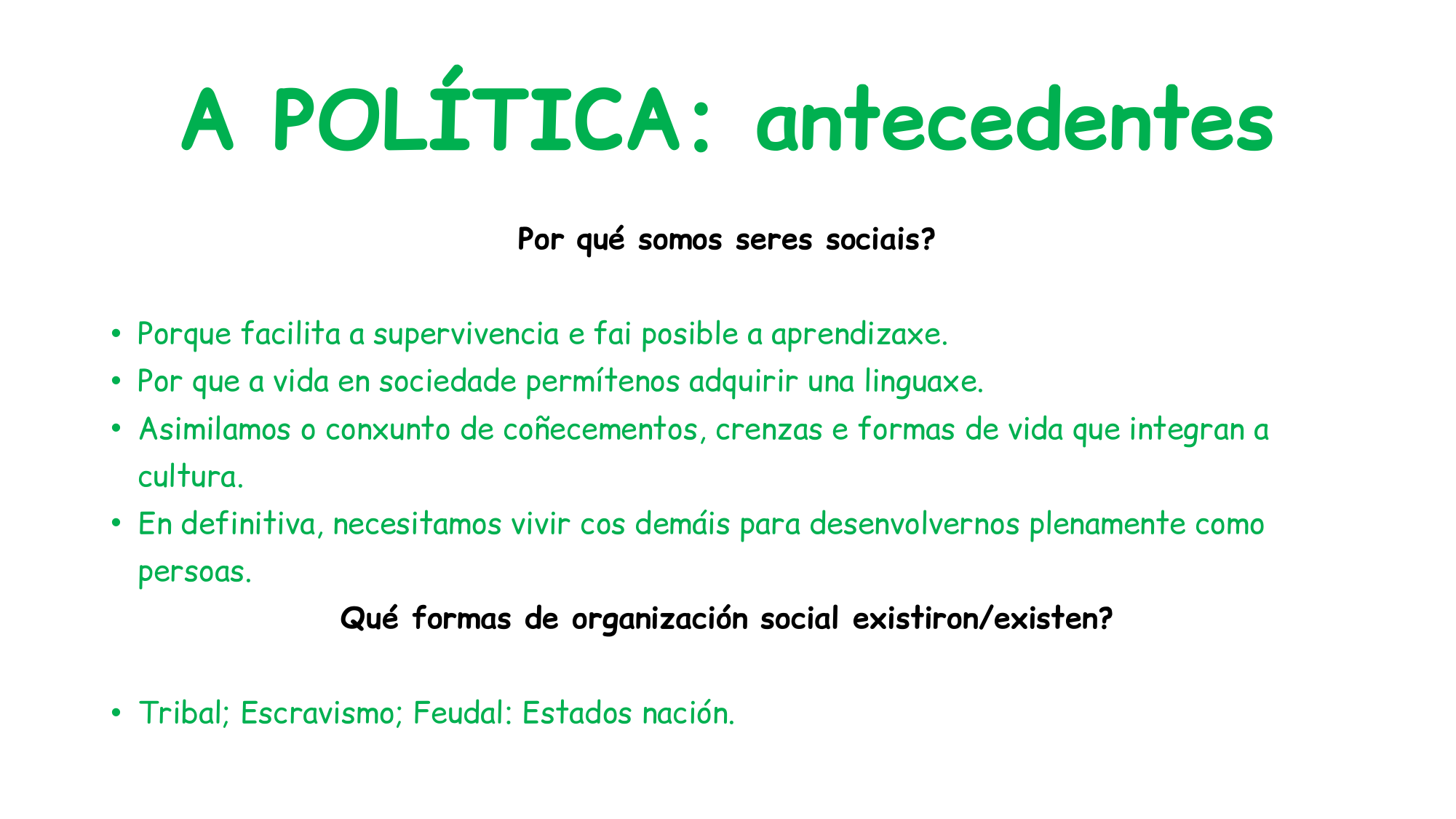

# A POLÍTICA: antecedentes
Por qué somos seres sociais?

Porque facilita a supervivencia e fai posible a aprendizaxe.
Por que a vida en sociedade permítenos adquirir una linguaxe.
Asimilamos o conxunto de coñecementos, crenzas e formas de vida que integran a
   cultura.
En definitiva, necesitamos vivir cos demáis para desenvolvernos plenamente como
   persoas.
Qué formas de organización social existiron/existen?

Tribal; Escravismo; Feudal: Estados nación.